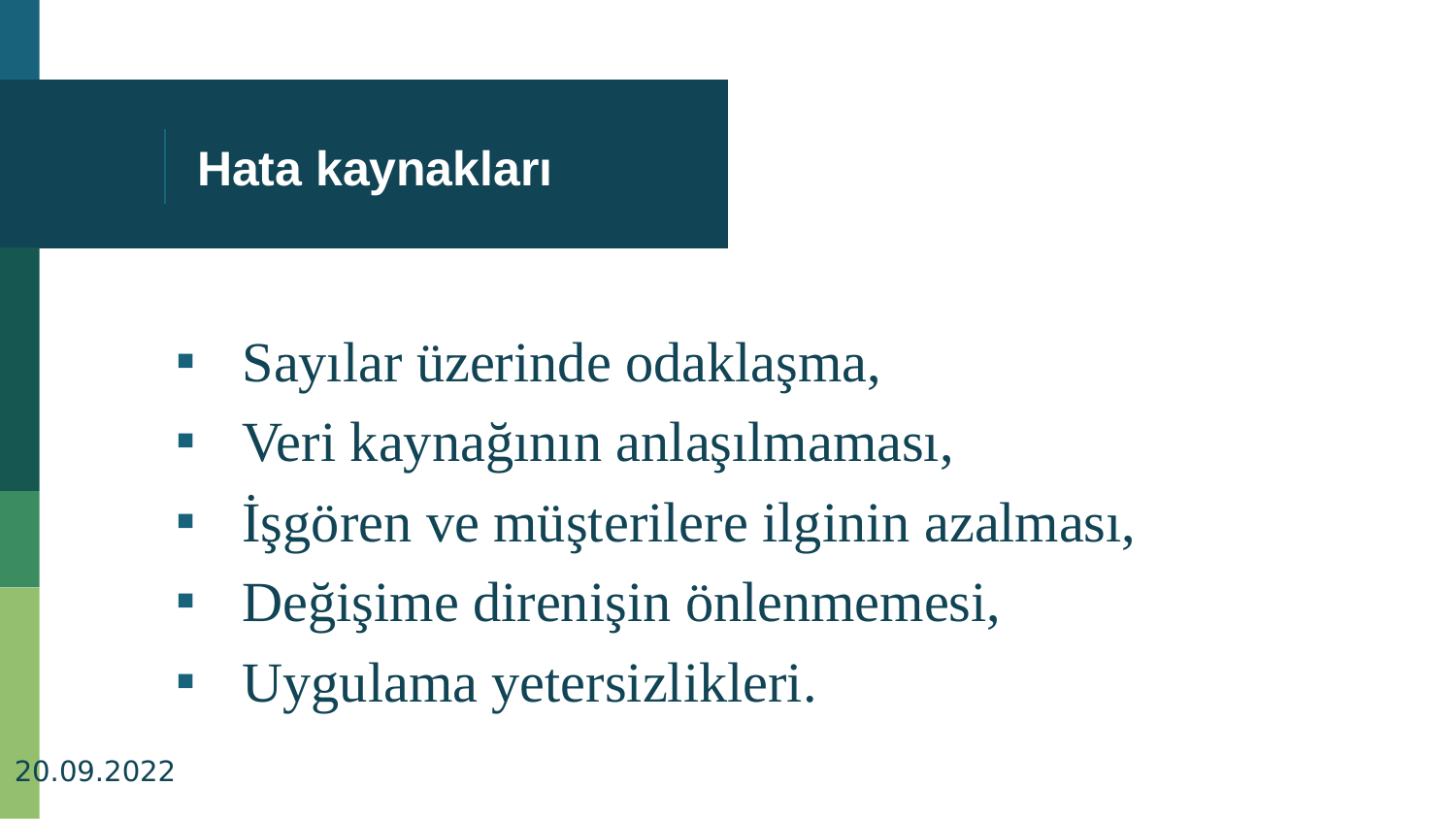

# Hata kaynakları
Sayılar üzerinde odaklaşma,
Veri kaynağının anlaşılmaması,
İşgören ve müşterilere ilginin azalması,
Değişime direnişin önlenmemesi,
Uygulama yetersizlikleri.
20.09.2022